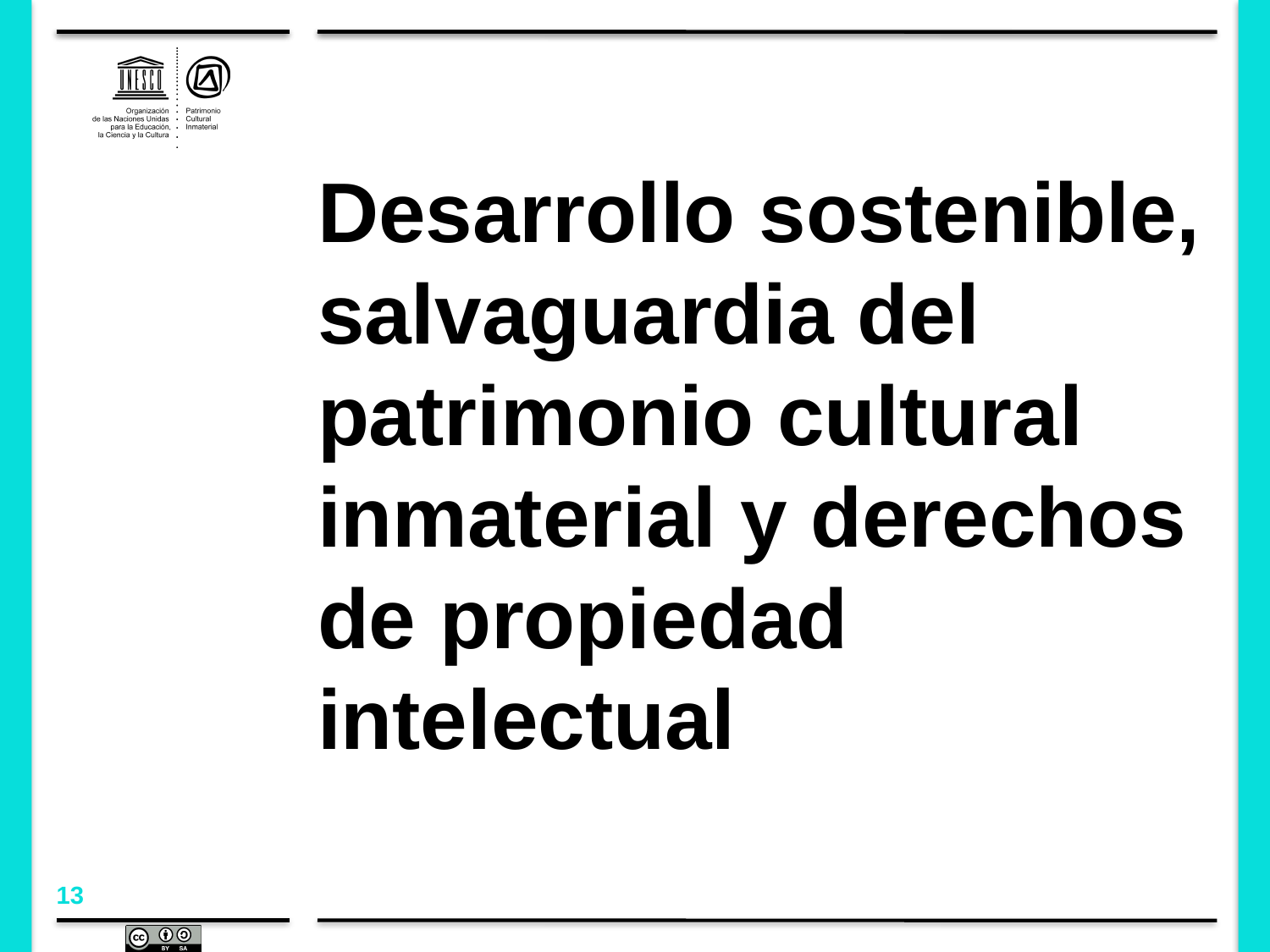

# Desarrollo sostenible, salvaguardia del patrimonio cultural inmaterial y derechos de propiedad intelectual